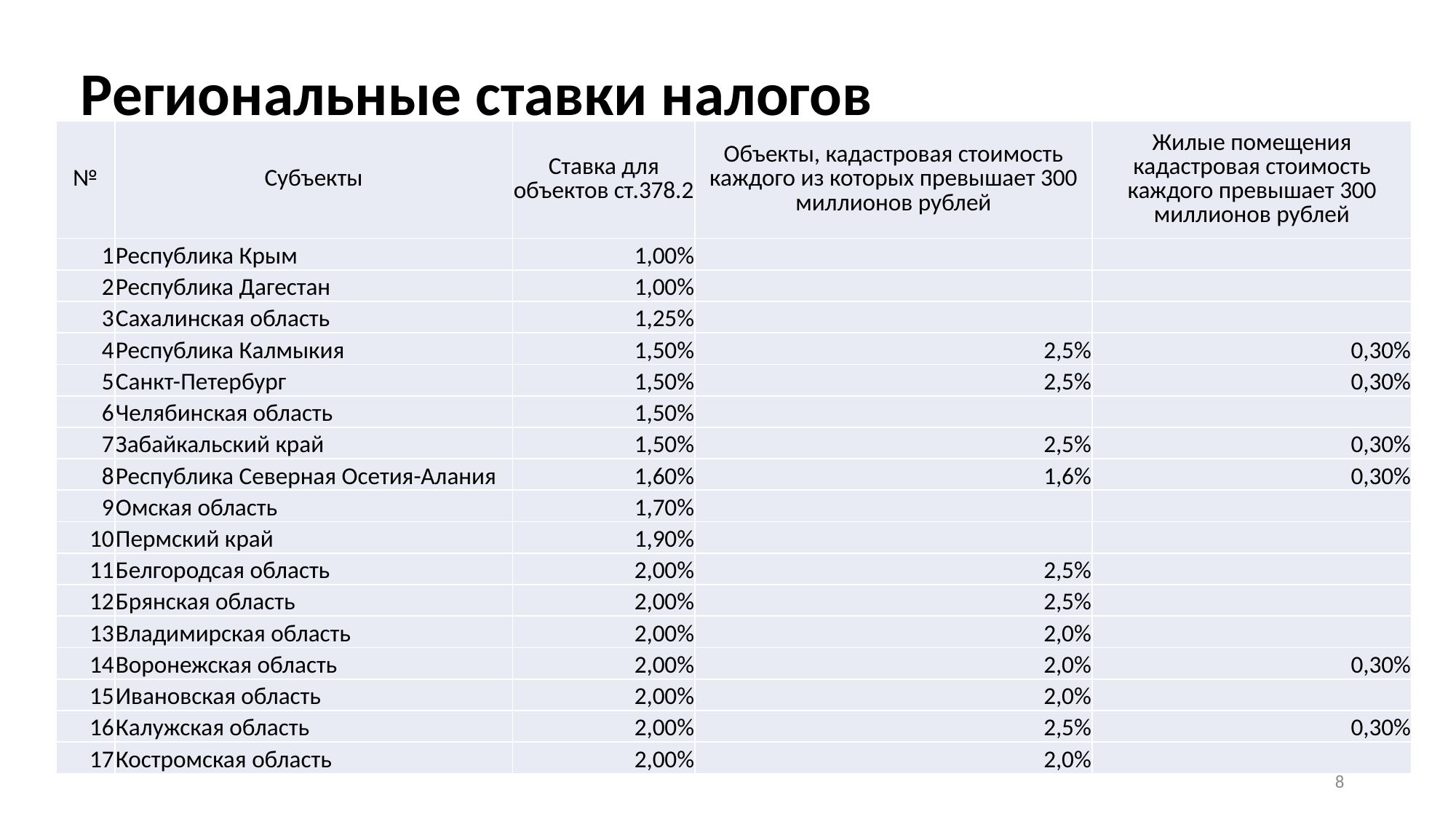

Региональные ставки налогов
| № | Субъекты | Ставка для объектов ст.378.2 | Объекты, кадастровая стоимость каждого из которых превышает 300 миллионов рублей | Жилые помещения кадастровая стоимость каждого превышает 300 миллионов рублей |
| --- | --- | --- | --- | --- |
| 1 | Республика Крым | 1,00% |  |  |
| 2 | Республика Дагестан | 1,00% |  |  |
| 3 | Сахалинская область | 1,25% |  |  |
| 4 | Республика Калмыкия | 1,50% | 2,5% | 0,30% |
| 5 | Санкт-Петербург | 1,50% | 2,5% | 0,30% |
| 6 | Челябинская область | 1,50% |  |  |
| 7 | Забайкальский край | 1,50% | 2,5% | 0,30% |
| 8 | Республика Северная Осетия-Алания | 1,60% | 1,6% | 0,30% |
| 9 | Омская область | 1,70% |  |  |
| 10 | Пермский край | 1,90% |  |  |
| 11 | Белгородсая область | 2,00% | 2,5% |  |
| 12 | Брянская область | 2,00% | 2,5% |  |
| 13 | Владимирская область | 2,00% | 2,0% |  |
| 14 | Воронежская область | 2,00% | 2,0% | 0,30% |
| 15 | Ивановская область | 2,00% | 2,0% |  |
| 16 | Калужская область | 2,00% | 2,5% | 0,30% |
| 17 | Костромская область | 2,00% | 2,0% |  |
8